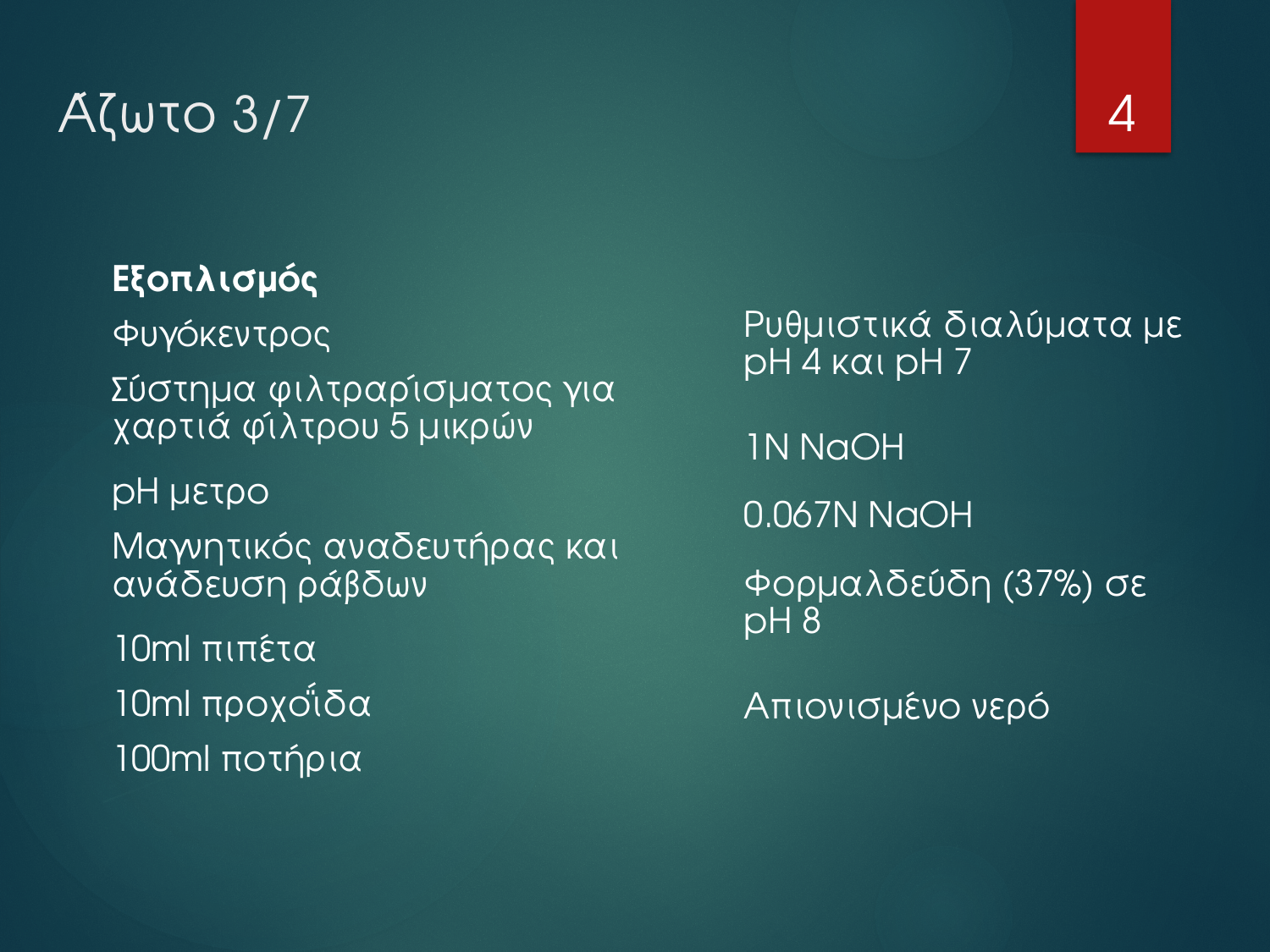

# Άζωτο 3/7
4
| Εξοπλισμός |
| --- |
| Φυγόκεντρος |
| Σύστημα φιλτραρίσματος για χαρτιά φίλτρου 5 μικρών |
| pH μετρο |
| Μαγνητικός αναδευτήρας και ανάδευση ράβδων |
| 10ml πιπέτα |
| 10ml προχοΐδα |
| 100ml ποτήρια |
| Ρυθμιστικά διαλύματα με pH 4 και pH 7 |
| --- |
| 1N NaOH |
| 0.067N NaOH |
| Φορμαλδεύδη (37%) σε pH 8 |
| Απιονισμένο νερό |